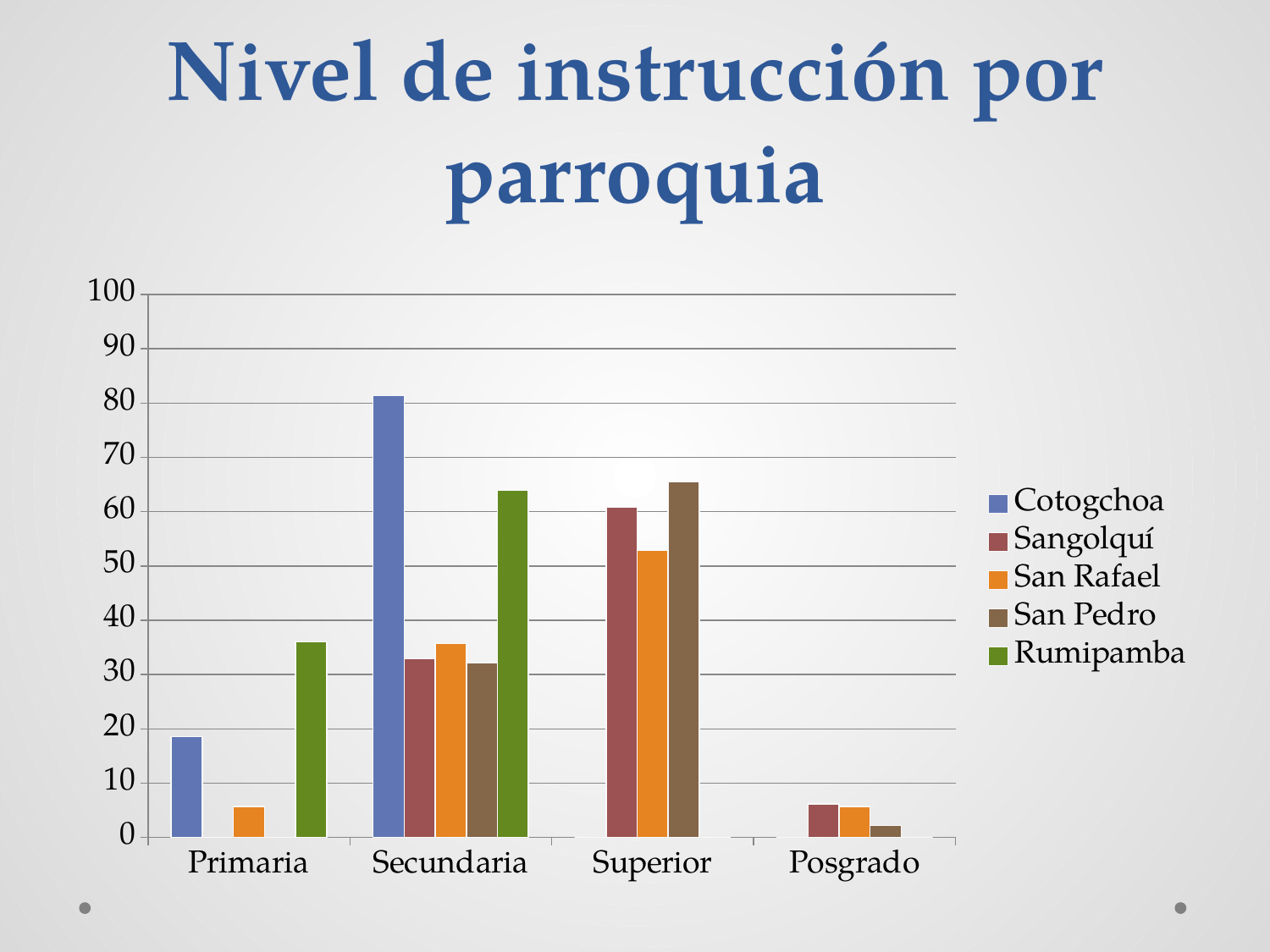

# Nivel de instrucción por parroquia

### Chart

| Category | Cotogchoa | Sangolquí | San Rafael | San Pedro | Rumipamba |
|---|---|---|---|---|---|
| Primaria | 18.6 | 0.0 | 5.7 | 0.0 | 36.0 |
| Secundaria | 81.4 | 32.9 | 35.7 | 32.2 | 64.0 |
| Superior | 0.0 | 60.9 | 52.9 | 65.6 | 0.0 |
| Posgrado | 0.0 | 6.2 | 5.7 | 2.2 | 0.0 |